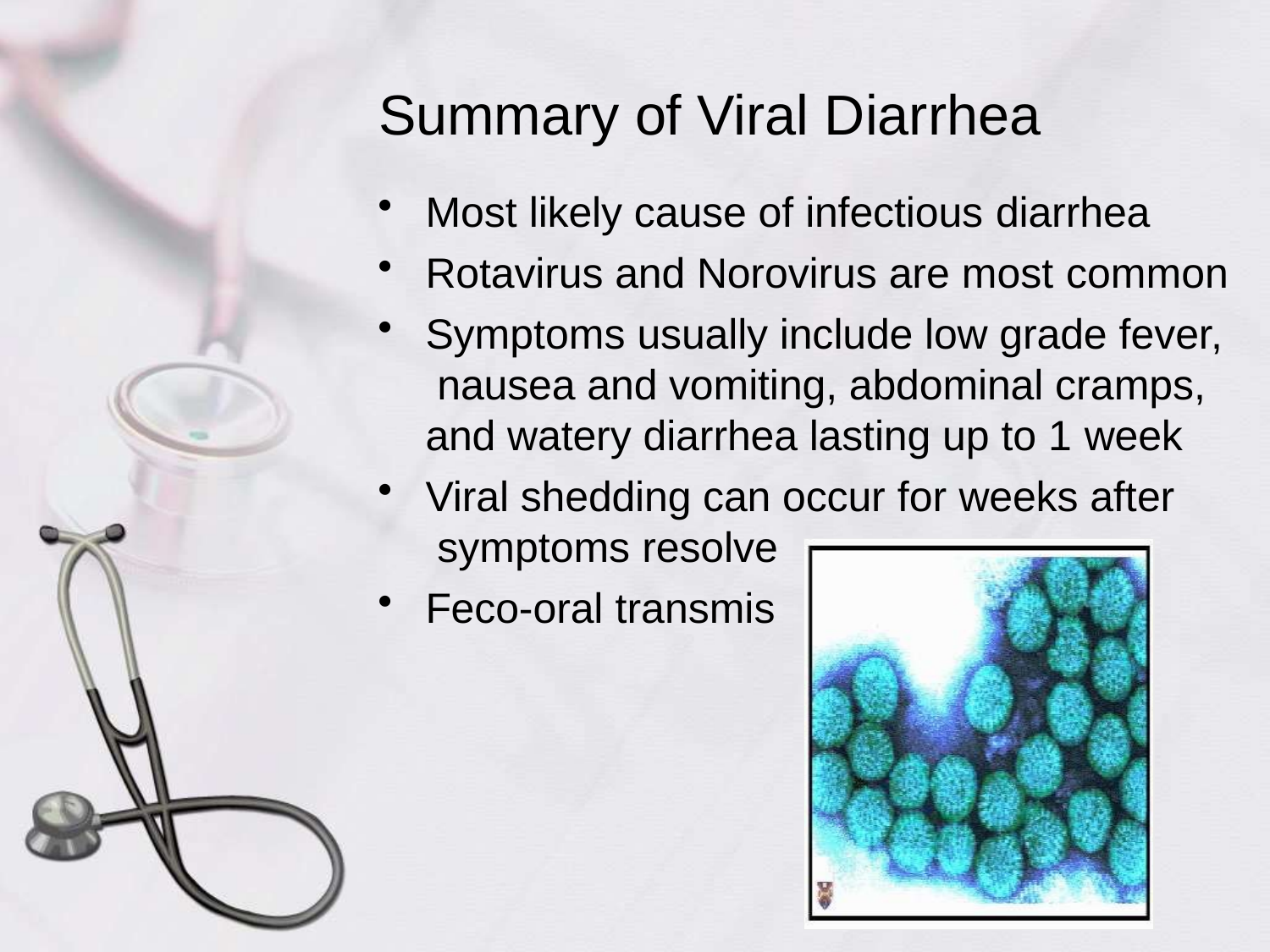

# Summary of Viral Diarrhea
Most likely cause of infectious diarrhea
Rotavirus and Norovirus are most common
Symptoms usually include low grade fever,  nausea and vomiting, abdominal cramps,  and watery diarrhea lasting up to 1 week
Viral shedding can occur for weeks after  symptoms resolve
Feco-oral transmis